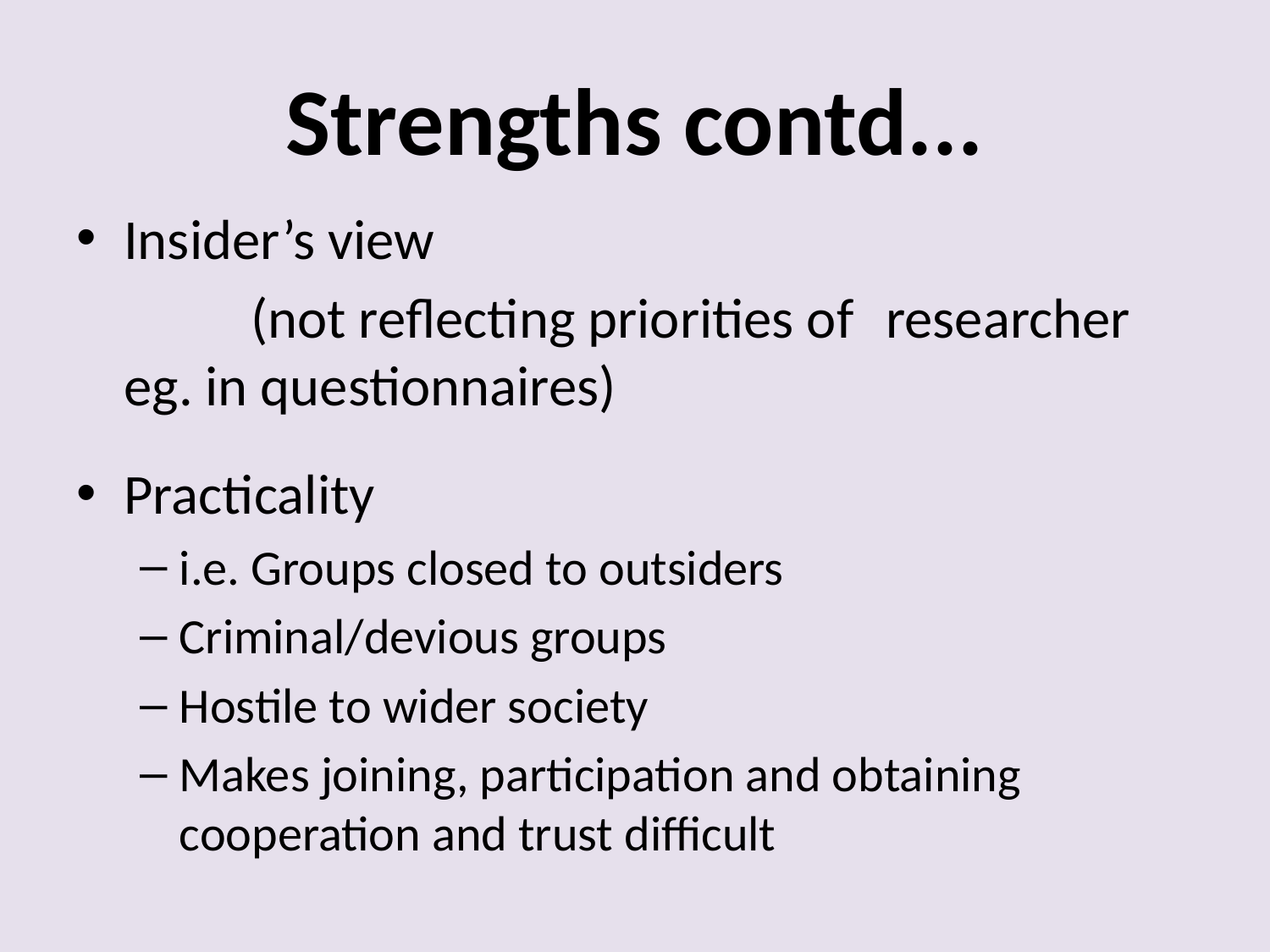

# Strengths contd...
Insider’s view
		(not reflecting priorities of 	researcher eg. in questionnaires)

Practicality
i.e. Groups closed to outsiders
Criminal/devious groups
Hostile to wider society
Makes joining, participation and obtaining cooperation and trust difficult